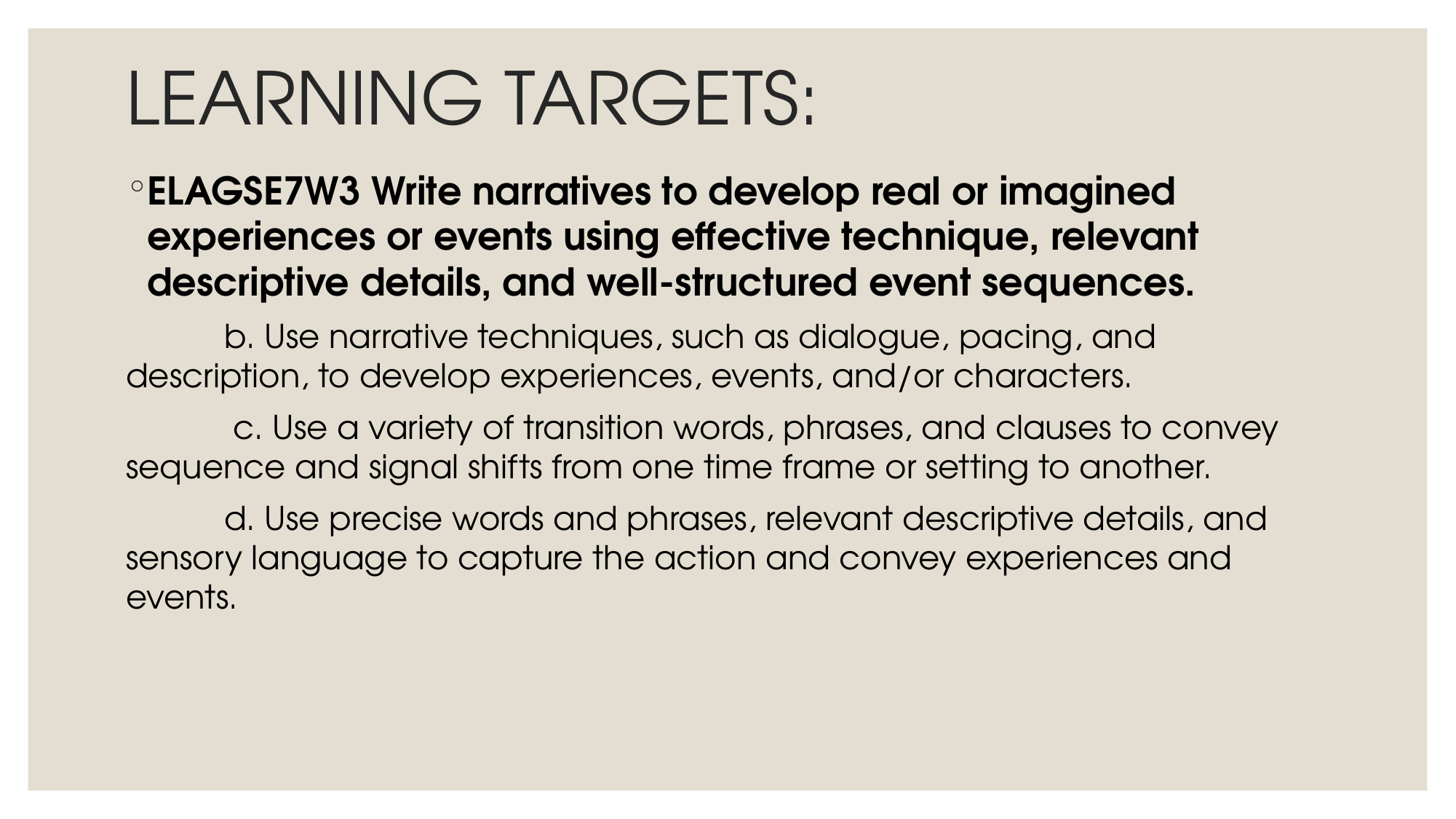

# LEARNING TARGETS:
ELAGSE7W3 Write narratives to develop real or imagined experiences or events using effective technique, relevant descriptive details, and well-structured event sequences.
	b. Use narrative techniques, such as dialogue, pacing, and description, to develop experiences, events, and/or characters.
	 c. Use a variety of transition words, phrases, and clauses to convey sequence and signal shifts from one time frame or setting to another.
	d. Use precise words and phrases, relevant descriptive details, and sensory language to capture the action and convey experiences and events.